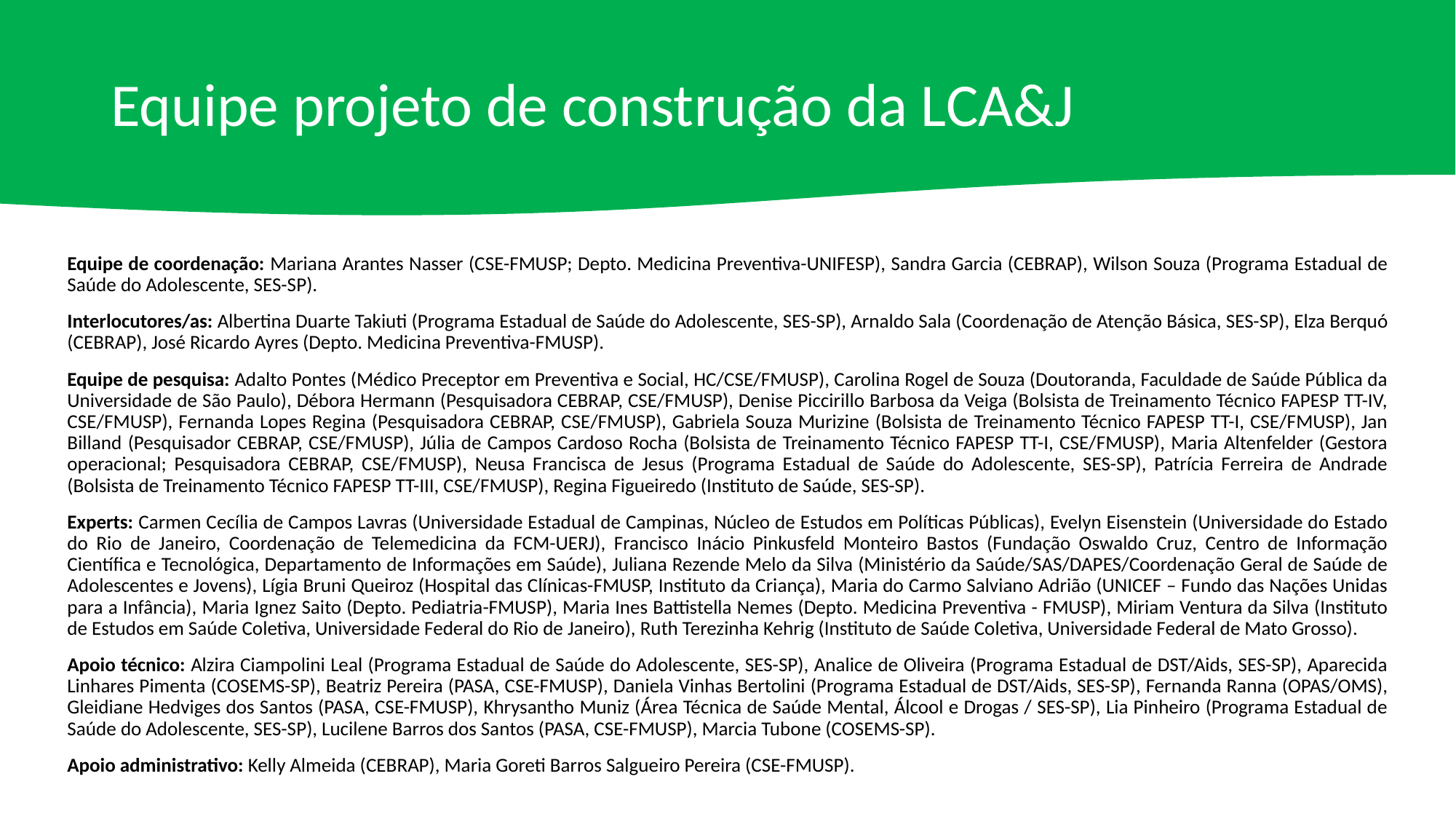

# Equipe projeto de construção da LCA&J
Equipe de coordenação: Mariana Arantes Nasser (CSE-FMUSP; Depto. Medicina Preventiva-UNIFESP), Sandra Garcia (CEBRAP), Wilson Souza (Programa Estadual de Saúde do Adolescente, SES-SP).
Interlocutores/as: Albertina Duarte Takiuti (Programa Estadual de Saúde do Adolescente, SES-SP), Arnaldo Sala (Coordenação de Atenção Básica, SES-SP), Elza Berquó (CEBRAP), José Ricardo Ayres (Depto. Medicina Preventiva-FMUSP).
Equipe de pesquisa: Adalto Pontes (Médico Preceptor em Preventiva e Social, HC/CSE/FMUSP), Carolina Rogel de Souza (Doutoranda, Faculdade de Saúde Pública da Universidade de São Paulo), Débora Hermann (Pesquisadora CEBRAP, CSE/FMUSP), Denise Piccirillo Barbosa da Veiga (Bolsista de Treinamento Técnico FAPESP TT-IV, CSE/FMUSP), Fernanda Lopes Regina (Pesquisadora CEBRAP, CSE/FMUSP), Gabriela Souza Murizine (Bolsista de Treinamento Técnico FAPESP TT-I, CSE/FMUSP), Jan Billand (Pesquisador CEBRAP, CSE/FMUSP), Júlia de Campos Cardoso Rocha (Bolsista de Treinamento Técnico FAPESP TT-I, CSE/FMUSP), Maria Altenfelder (Gestora operacional; Pesquisadora CEBRAP, CSE/FMUSP), Neusa Francisca de Jesus (Programa Estadual de Saúde do Adolescente, SES-SP), Patrícia Ferreira de Andrade (Bolsista de Treinamento Técnico FAPESP TT-III, CSE/FMUSP), Regina Figueiredo (Instituto de Saúde, SES-SP).
Experts: Carmen Cecília de Campos Lavras (Universidade Estadual de Campinas, Núcleo de Estudos em Políticas Públicas), Evelyn Eisenstein (Universidade do Estado do Rio de Janeiro, Coordenação de Telemedicina da FCM-UERJ), Francisco Inácio Pinkusfeld Monteiro Bastos (Fundação Oswaldo Cruz, Centro de Informação Científica e Tecnológica, Departamento de Informações em Saúde), Juliana Rezende Melo da Silva (Ministério da Saúde/SAS/DAPES/Coordenação Geral de Saúde de Adolescentes e Jovens), Lígia Bruni Queiroz (Hospital das Clínicas-FMUSP, Instituto da Criança), Maria do Carmo Salviano Adrião (UNICEF – Fundo das Nações Unidas para a Infância), Maria Ignez Saito (Depto. Pediatria-FMUSP), Maria Ines Battistella Nemes (Depto. Medicina Preventiva - FMUSP), Miriam Ventura da Silva (Instituto de Estudos em Saúde Coletiva, Universidade Federal do Rio de Janeiro), Ruth Terezinha Kehrig (Instituto de Saúde Coletiva, Universidade Federal de Mato Grosso).
Apoio técnico: Alzira Ciampolini Leal (Programa Estadual de Saúde do Adolescente, SES-SP), Analice de Oliveira (Programa Estadual de DST/Aids, SES-SP), Aparecida Linhares Pimenta (COSEMS-SP), Beatriz Pereira (PASA, CSE-FMUSP), Daniela Vinhas Bertolini (Programa Estadual de DST/Aids, SES-SP), Fernanda Ranna (OPAS/OMS), Gleidiane Hedviges dos Santos (PASA, CSE-FMUSP), Khrysantho Muniz (Área Técnica de Saúde Mental, Álcool e Drogas / SES-SP), Lia Pinheiro (Programa Estadual de Saúde do Adolescente, SES-SP), Lucilene Barros dos Santos (PASA, CSE-FMUSP), Marcia Tubone (COSEMS-SP).
Apoio administrativo: Kelly Almeida (CEBRAP), Maria Goreti Barros Salgueiro Pereira (CSE-FMUSP).